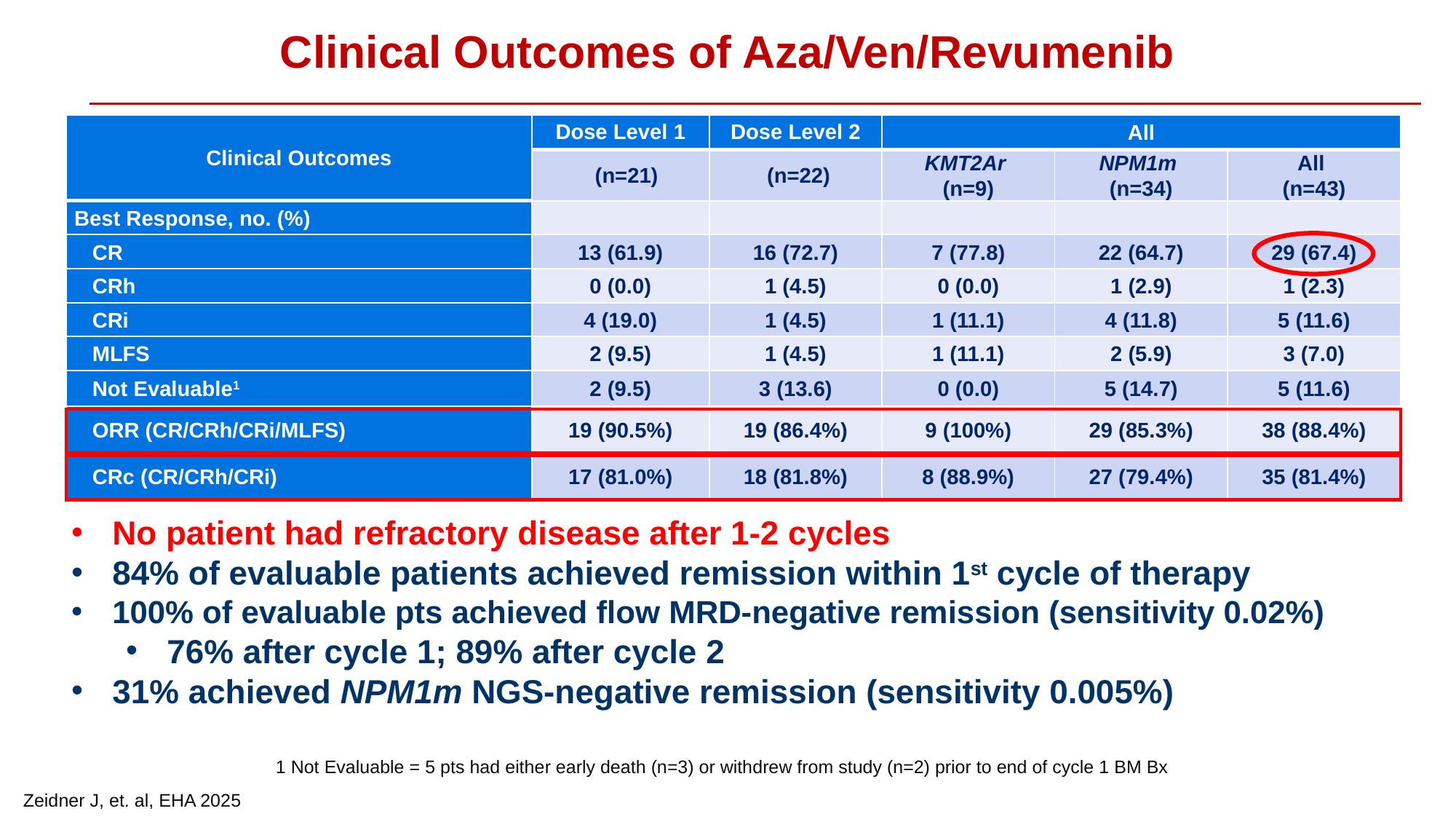

Clinical Outcomes of Aza/Ven/Revumenib
| Clinical Outcomes | Dose Level 1 | Dose Level 2 | All |  |  |
| --- | --- | --- | --- | --- | --- |
|  | (n=21) | (n=22) | KMT2Ar (n=9) | NPM1m (n=34) | All (n=43) |
| Best Response, no. (%) |  |  |  |  |  |
| CR | 13 (61.9) | 16 (72.7) | 7 (77.8) | 22 (64.7) | 29 (67.4) |
| CRh | 0 (0.0) | 1 (4.5) | 0 (0.0) | 1 (2.9) | 1 (2.3) |
| CRi | 4 (19.0) | 1 (4.5) | 1 (11.1) | 4 (11.8) | 5 (11.6) |
| MLFS | 2 (9.5) | 1 (4.5) | 1 (11.1) | 2 (5.9) | 3 (7.0) |
| Not Evaluable1 | 2 (9.5) | 3 (13.6) | 0 (0.0) | 5 (14.7) | 5 (11.6) |
| ORR (CR/CRh/CRi/MLFS) | 19 (90.5%) | 19 (86.4%) | 9 (100%) | 29 (85.3%) | 38 (88.4%) |
| CRc (CR/CRh/CRi) | 17 (81.0%) | 18 (81.8%) | 8 (88.9%) | 27 (79.4%) | 35 (81.4%) |

No patient had refractory disease after 1-2 cycles
84% of evaluable patients achieved remission within 1st cycle of therapy
100% of evaluable pts achieved flow MRD-negative remission (sensitivity 0.02%)
76% after cycle 1; 89% after cycle 2
31% achieved NPM1m NGS-negative remission (sensitivity 0.005%)

1 Not Evaluable = 5 pts had either early death (n=3) or withdrew from study (n=2) prior to end of cycle 1 BM Bx
Zeidner J, et. al, EHA 2025